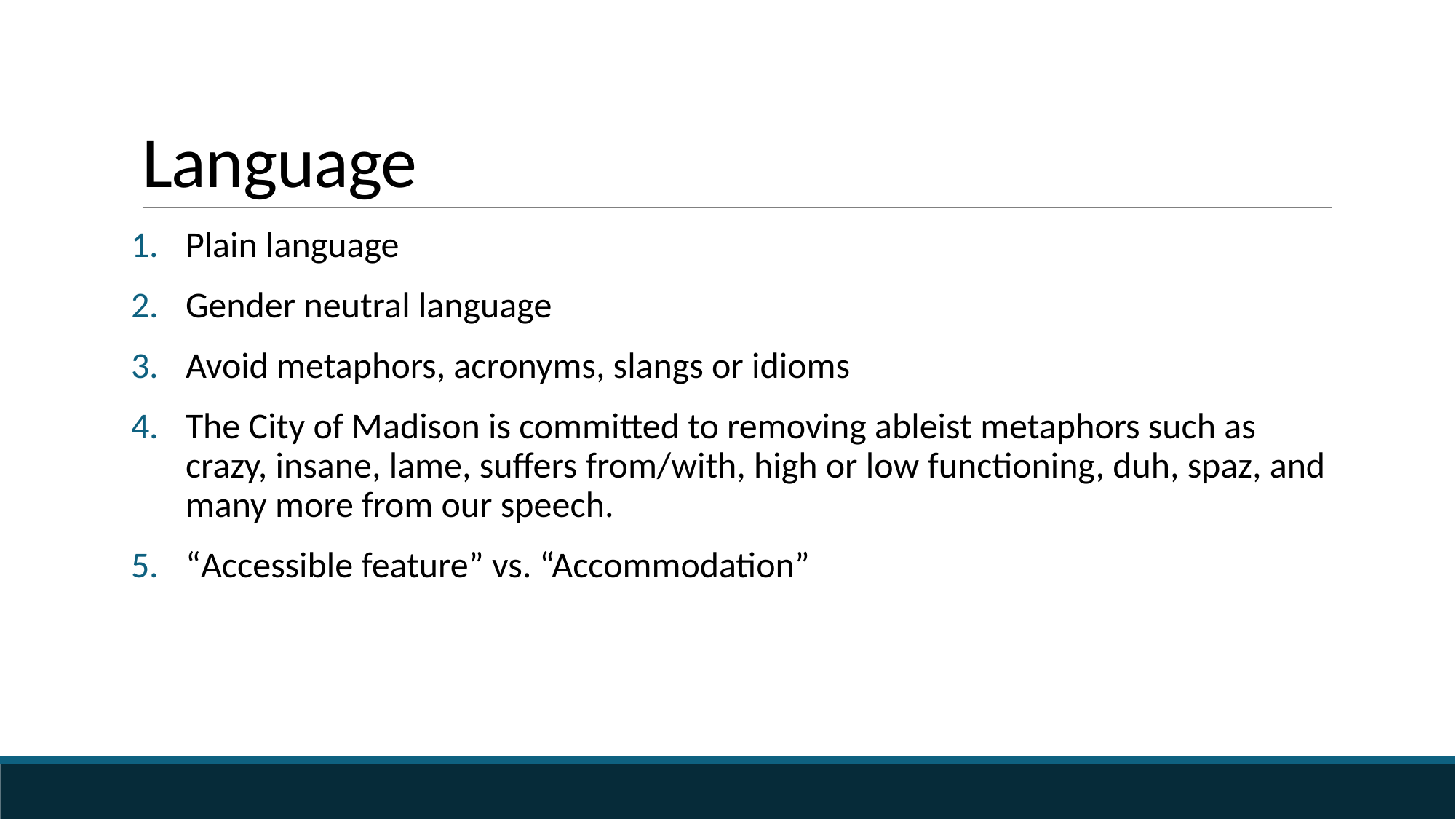

# Language
Plain language
Gender neutral language
Avoid metaphors, acronyms, slangs or idioms
The City of Madison is committed to removing ableist metaphors such as crazy, insane, lame, suffers from/with, high or low functioning, duh, spaz, and many more from our speech.
“Accessible feature” vs. “Accommodation”